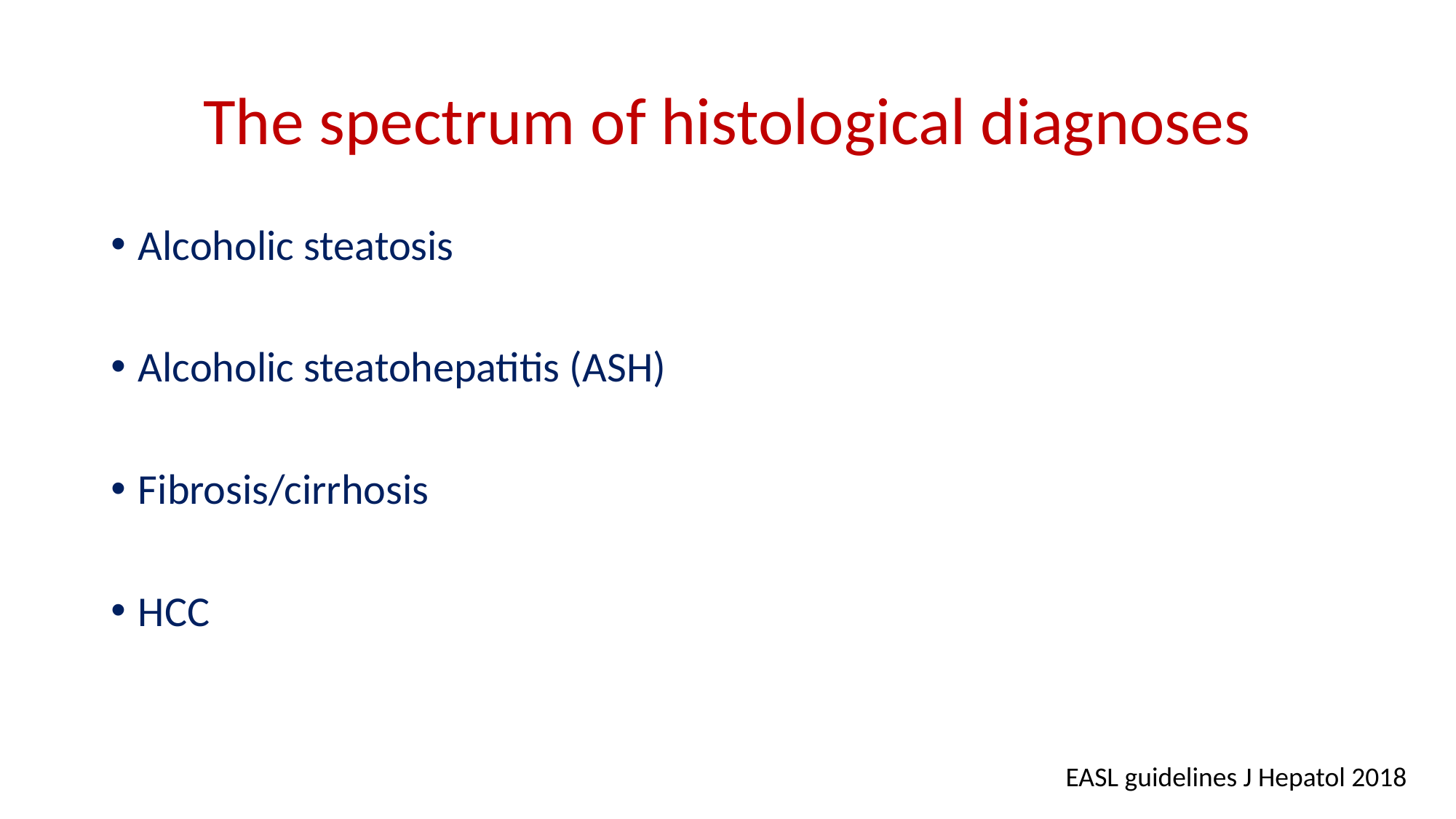

# The spectrum of histological diagnoses
Alcoholic steatosis

Alcoholic steatohepatitis (ASH)

Fibrosis/cirrhosis

HCC
EASL guidelines J Hepatol 2018